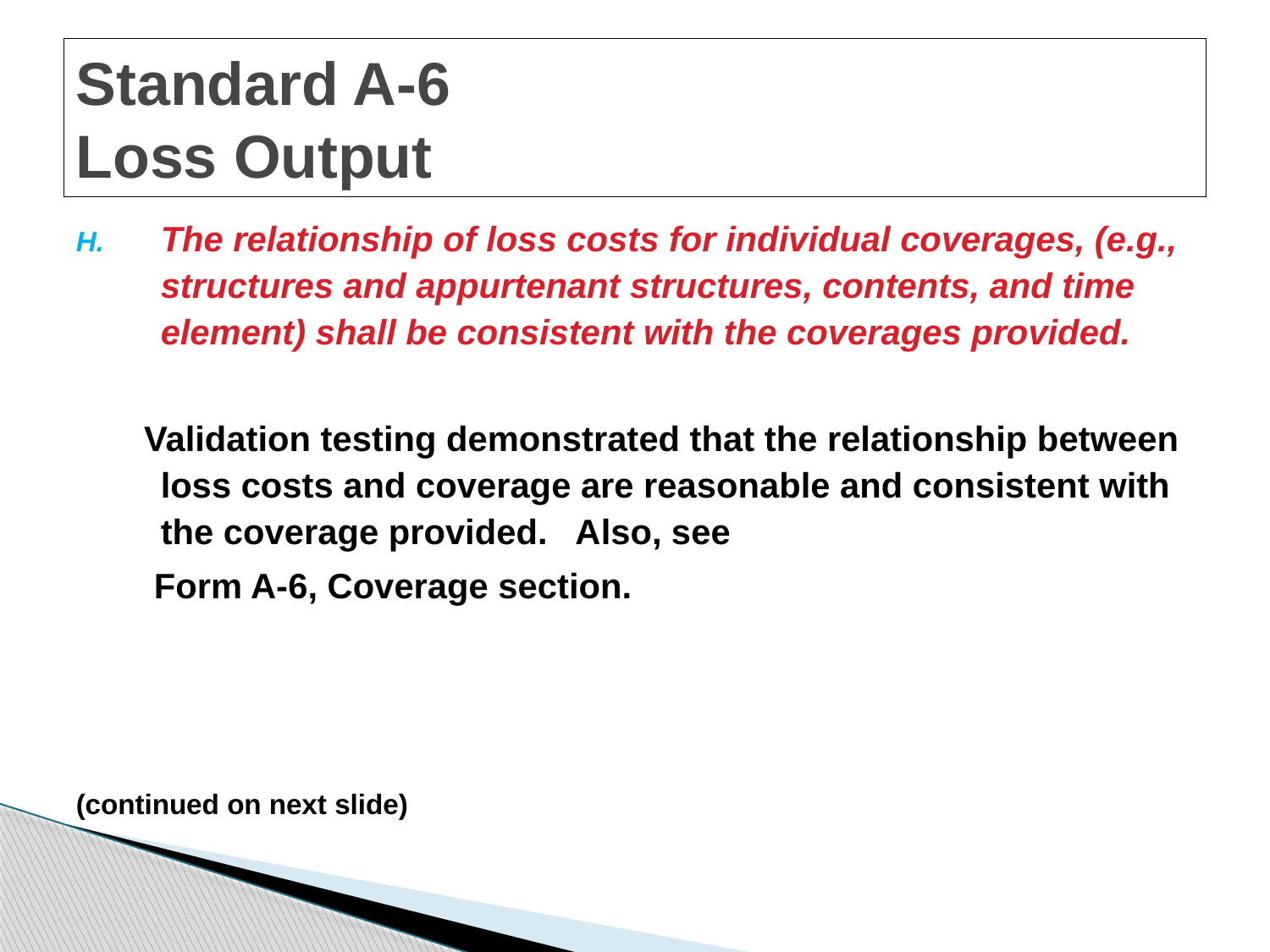

# Standard A-6 Loss Output
H.	The relationship of loss costs for individual coverages, (e.g., structures and appurtenant structures, contents, and time element) shall be consistent with the coverages provided.

       Validation testing demonstrated that the relationship between loss costs and coverage are reasonable and consistent with the coverage provided.   Also, see
        Form A-6, Coverage section.

(continued on next slide)